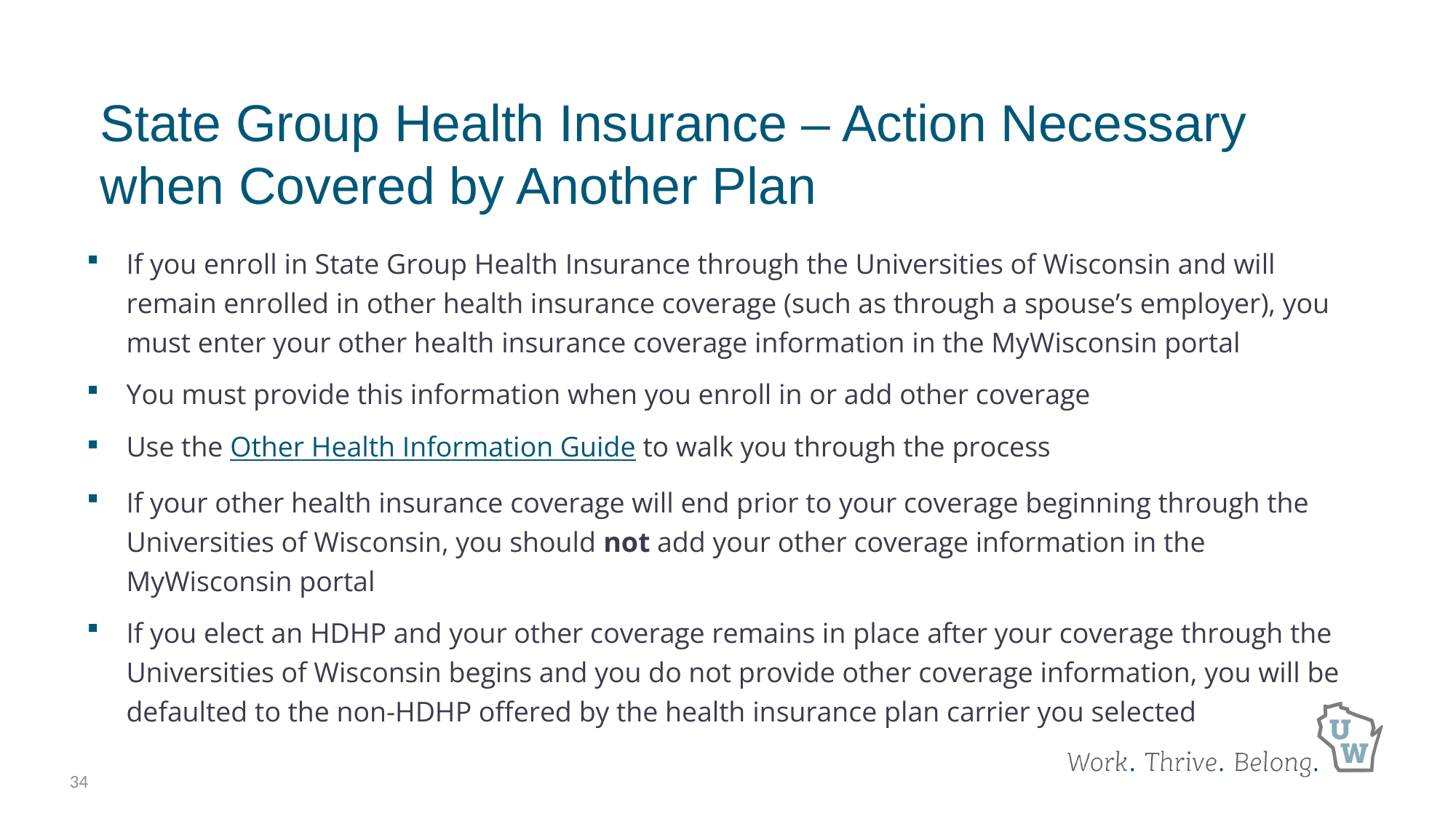

# State Group Health Insurance – Action Necessary when Covered by Another Plan
If you enroll in State Group Health Insurance through the Universities of Wisconsin and will remain enrolled in other health insurance coverage (such as through a spouse’s employer), you must enter your other health insurance coverage information in the MyWisconsin portal
You must provide this information when you enroll in or add other coverage
Use the Other Health Information Guide to walk you through the process
If your other health insurance coverage will end prior to your coverage beginning through the Universities of Wisconsin, you should not add your other coverage information in the MyWisconsin portal
If you elect an HDHP and your other coverage remains in place after your coverage through the Universities of Wisconsin begins and you do not provide other coverage information, you will be defaulted to the non-HDHP offered by the health insurance plan carrier you selected
34